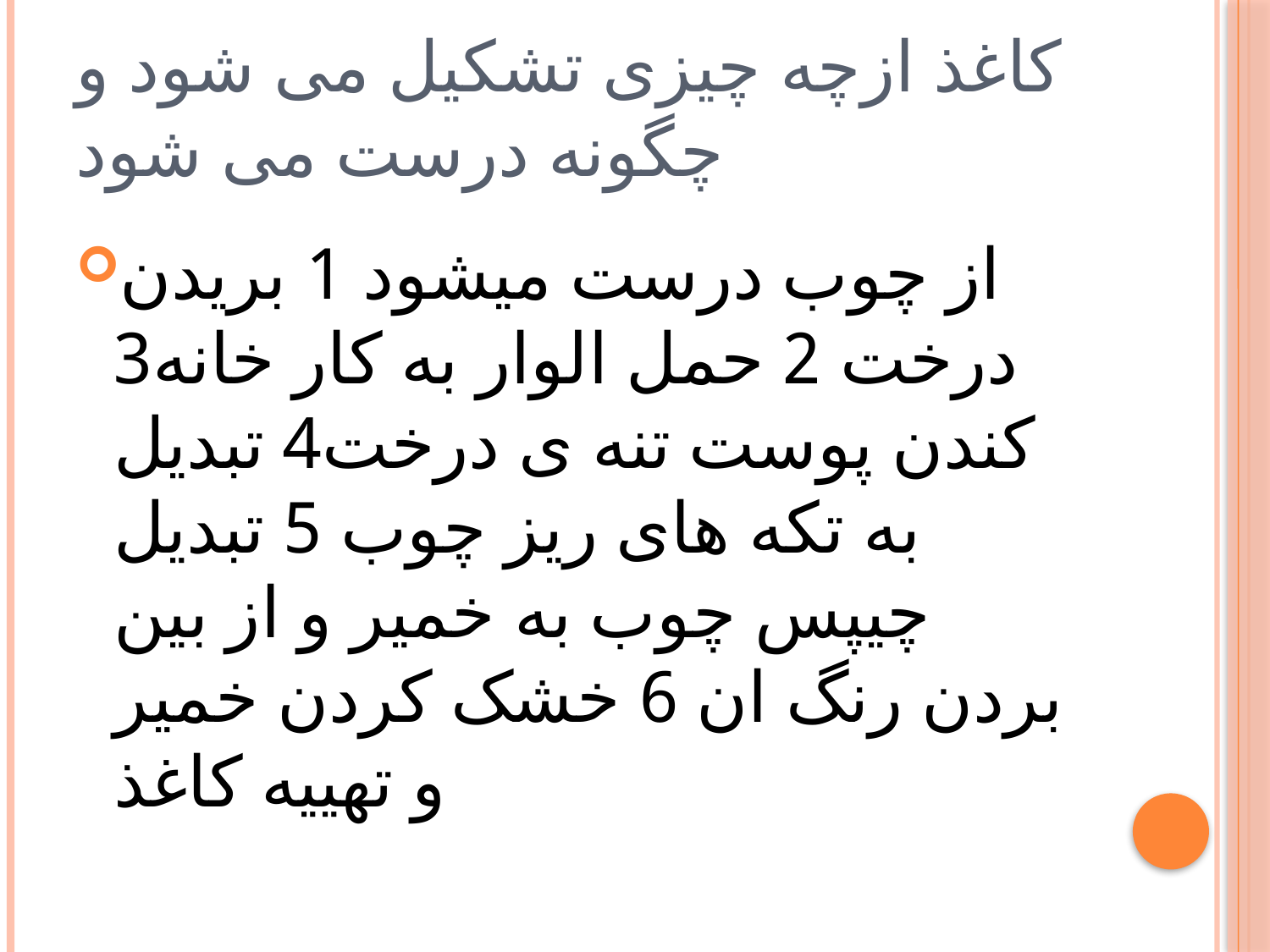

# کاغذ ازچه چیزی تشکیل می شود و چگونه درست می شود
از چوب درست میشود 1 بریدن درخت 2 حمل الوار به کار خانه3 کندن پوست تنه ی درخت4 تبدیل به تکه های ریز چوب 5 تبدیل چیپس چوب به خمیر و از بین بردن رنگ ان 6 خشک کردن خمیر و تهییه کاغذ